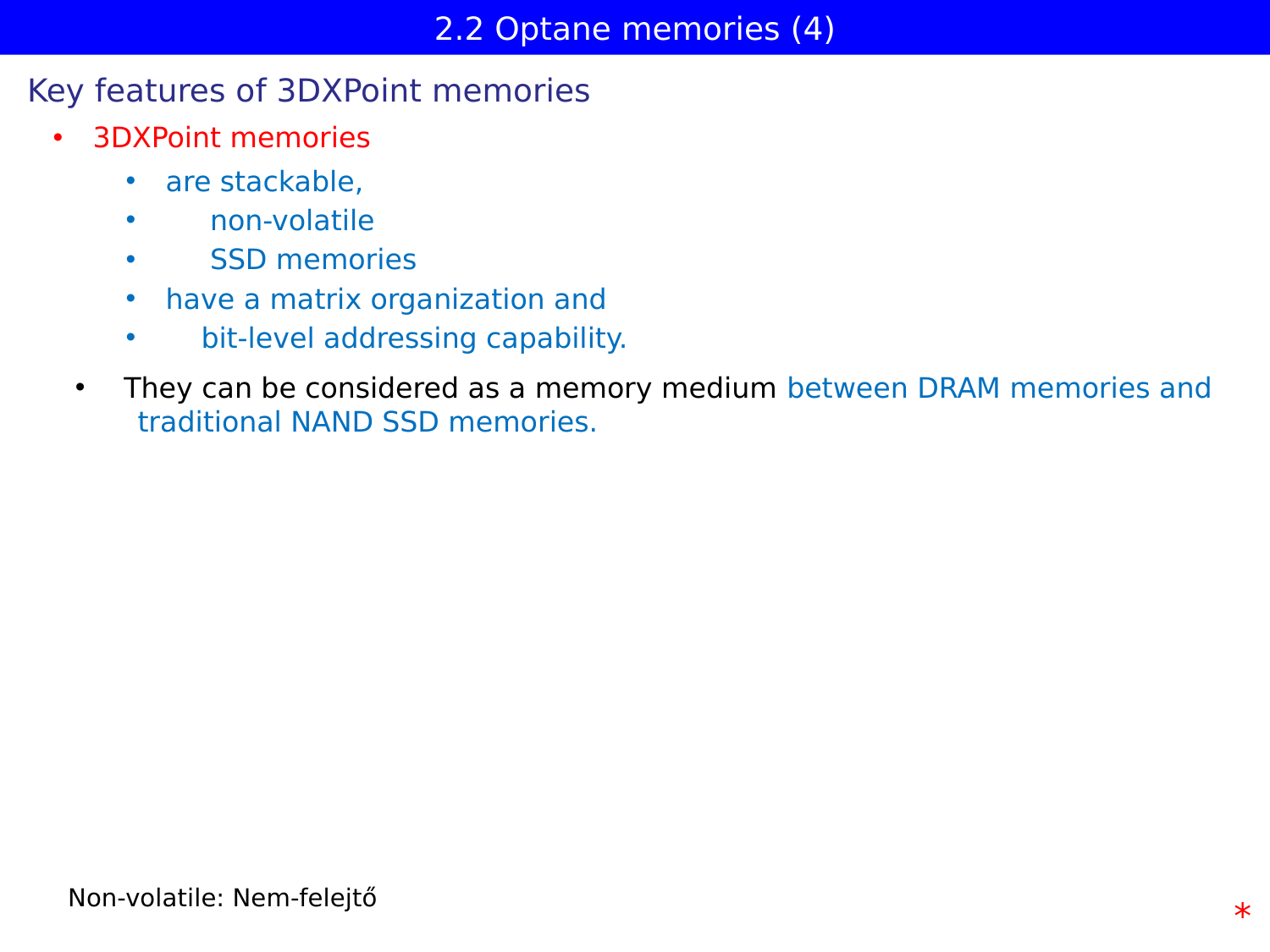

# 2.2 Optane memories (4)
Key features of 3DXPoint memories
3DXPoint memories
are stackable,
     non-volatile
     SSD memories
have a matrix organization and
    bit-level addressing capability.
 They can be considered as a memory medium between DRAM memories and
       traditional NAND SSD memories.
Non-volatile: Nem-felejtő
*